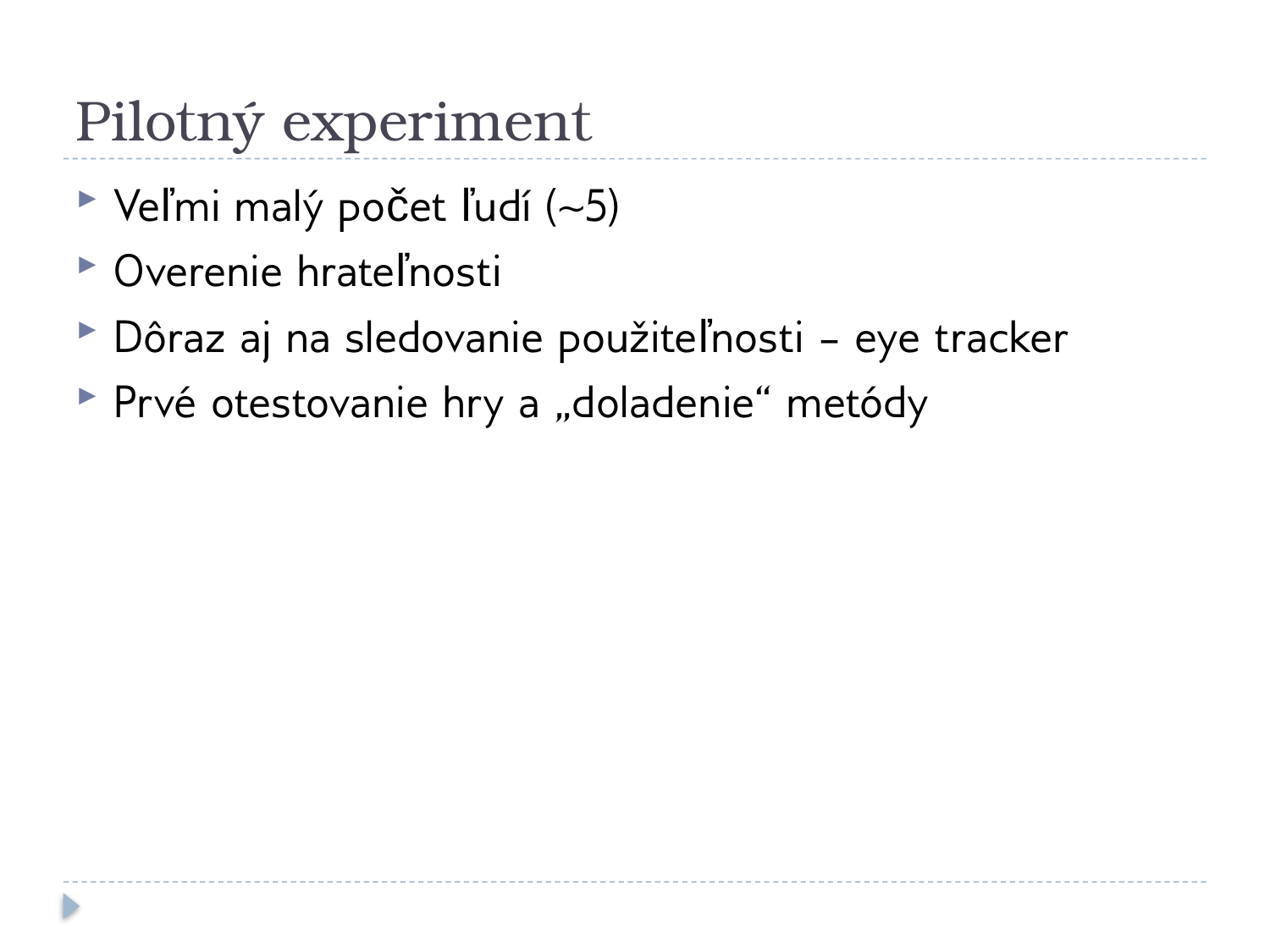

# Pilotný experiment
Veľmi malý počet ľudí (~5)
Overenie hrateľnosti
Dôraz aj na sledovanie použiteľnosti – eye tracker
Prvé otestovanie hry a „doladenie“ metódy